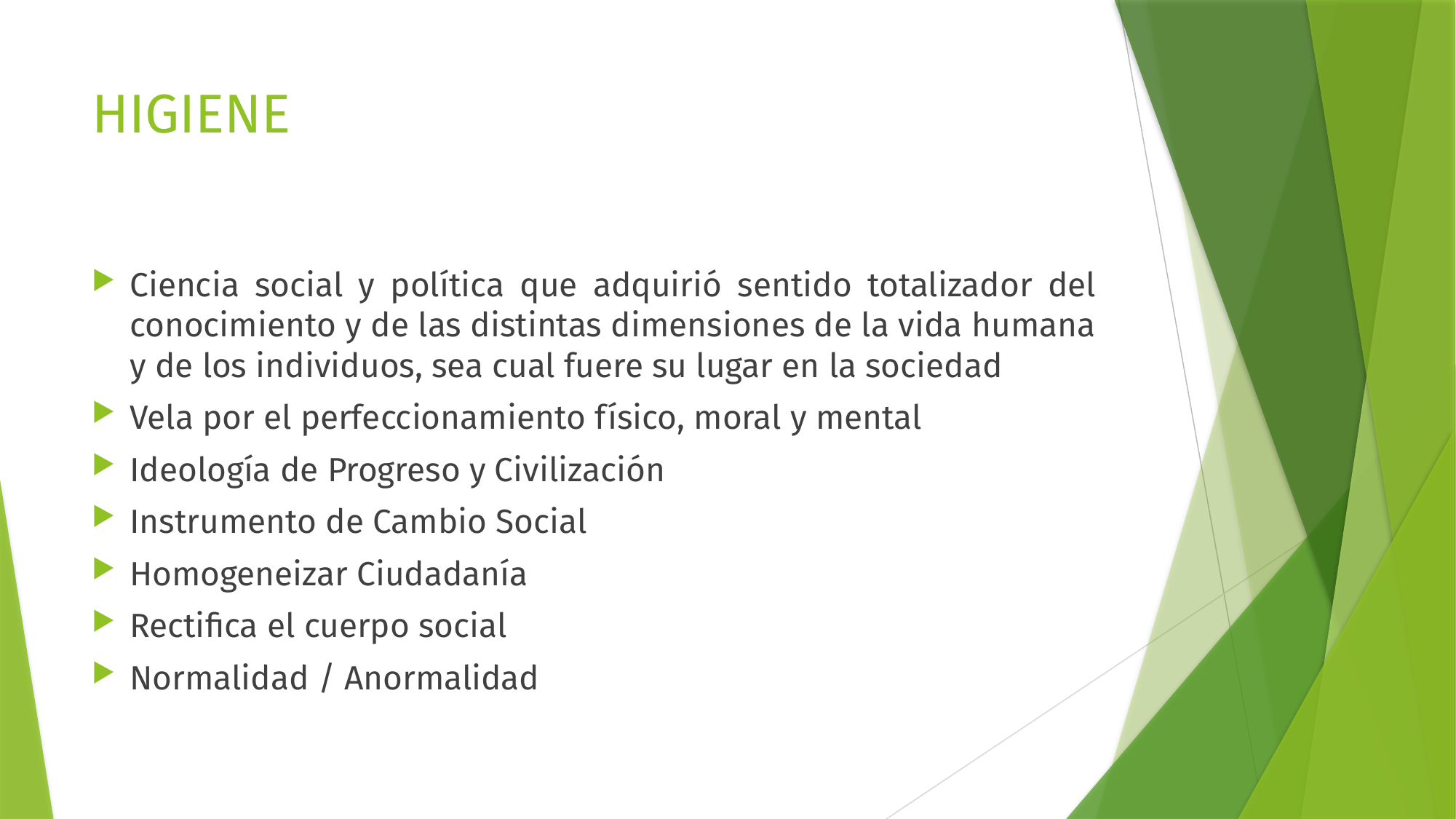

# HIGIENE
Ciencia social y política que adquirió sentido totalizador del conocimiento y de las distintas dimensiones de la vida humana y de los individuos, sea cual fuere su lugar en la sociedad
Vela por el perfeccionamiento físico, moral y mental
Ideología de Progreso y Civilización
Instrumento de Cambio Social
Homogeneizar Ciudadanía
Rectifica el cuerpo social
Normalidad / Anormalidad